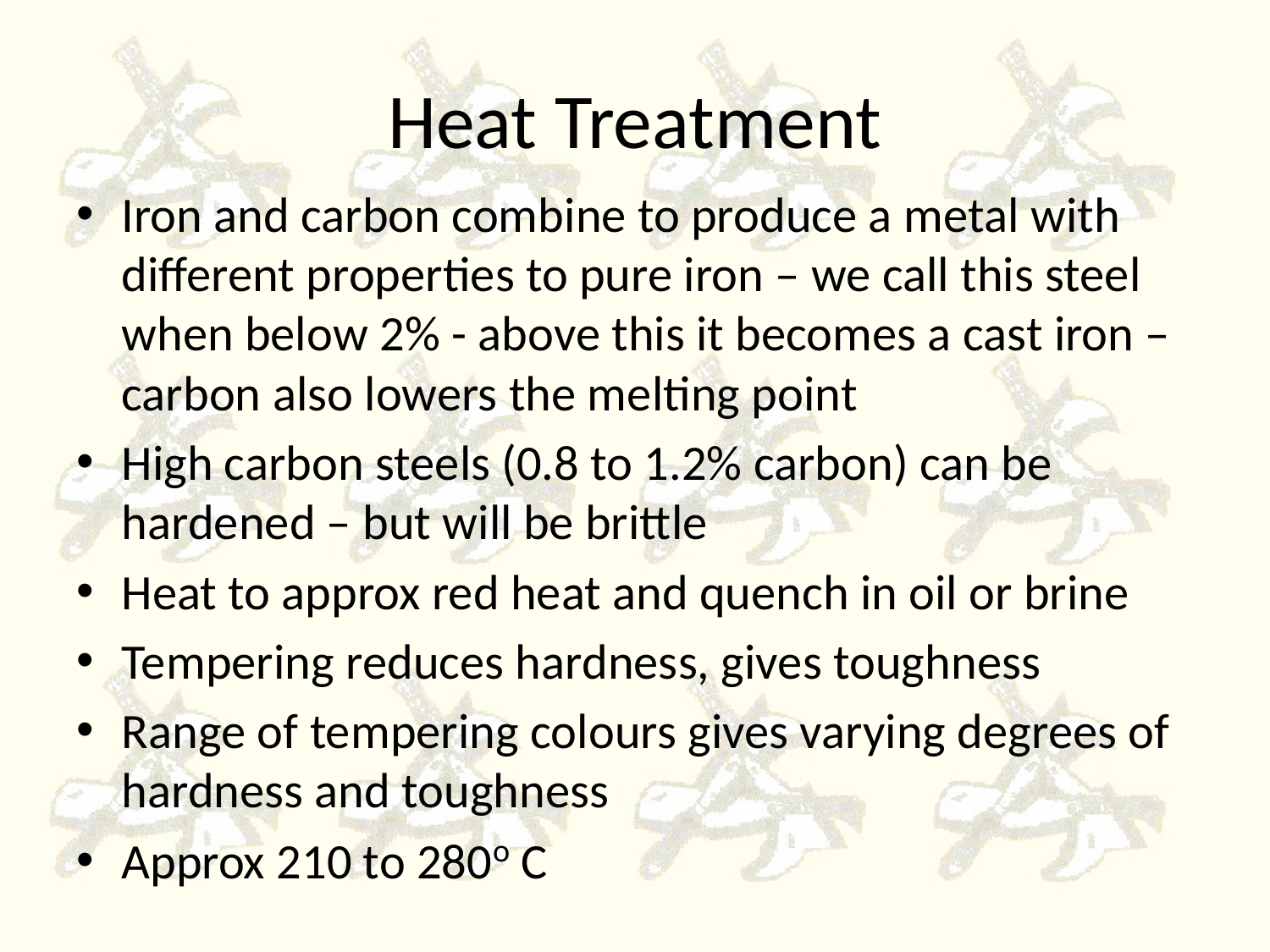

# Heat Treatment
Iron and carbon combine to produce a metal with different properties to pure iron – we call this steel when below 2% - above this it becomes a cast iron – carbon also lowers the melting point
High carbon steels (0.8 to 1.2% carbon) can be hardened – but will be brittle
Heat to approx red heat and quench in oil or brine
Tempering reduces hardness, gives toughness
Range of tempering colours gives varying degrees of hardness and toughness
Approx 210 to 280o C